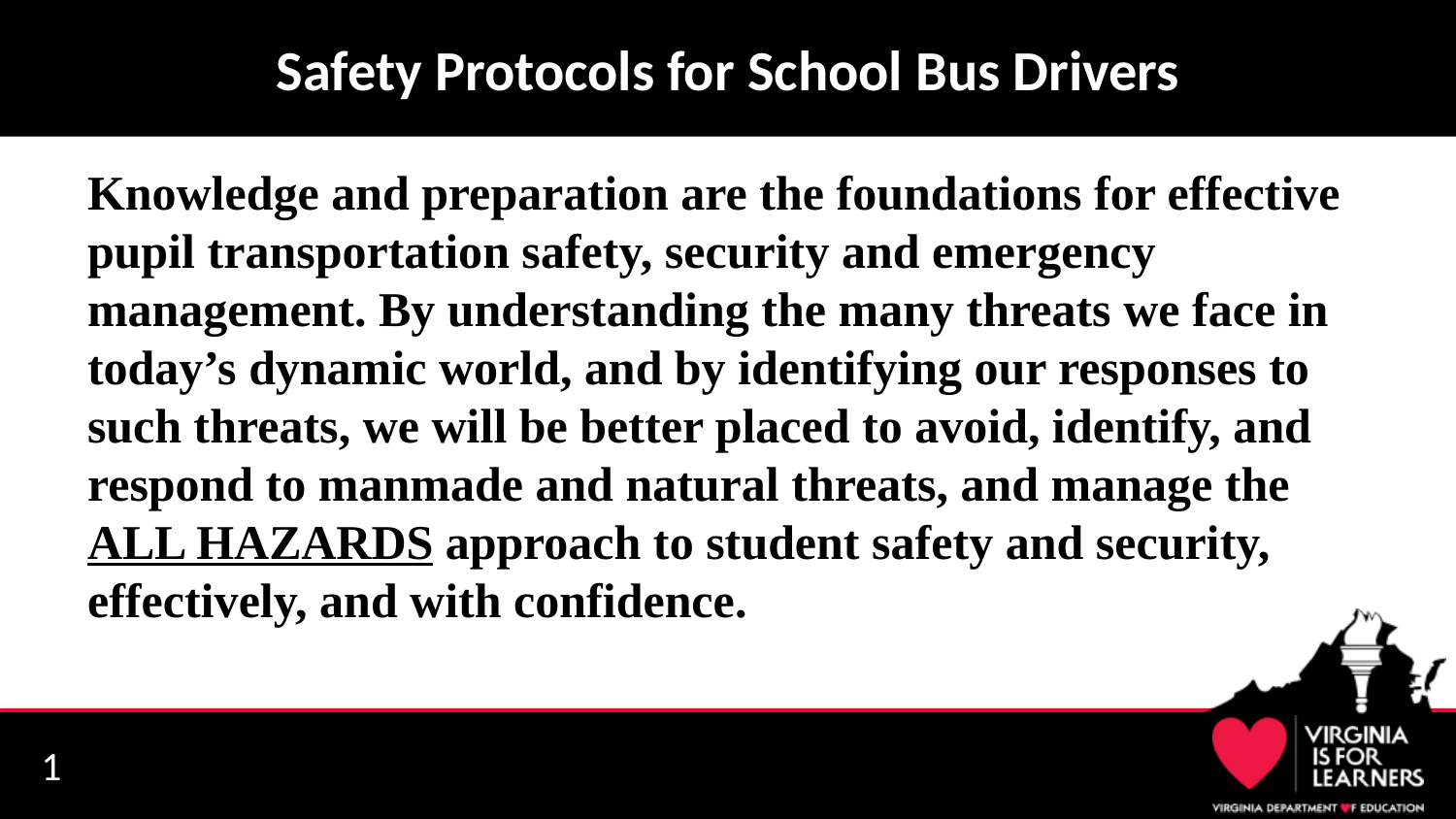

# Safety Protocols for School Bus Drivers
Knowledge and preparation are the foundations for effective pupil transportation safety, security and emergency management. By understanding the many threats we face in today’s dynamic world, and by identifying our responses to such threats, we will be better placed to avoid, identify, and respond to manmade and natural threats, and manage the ALL HAZARDS approach to student safety and security, effectively, and with confidence.